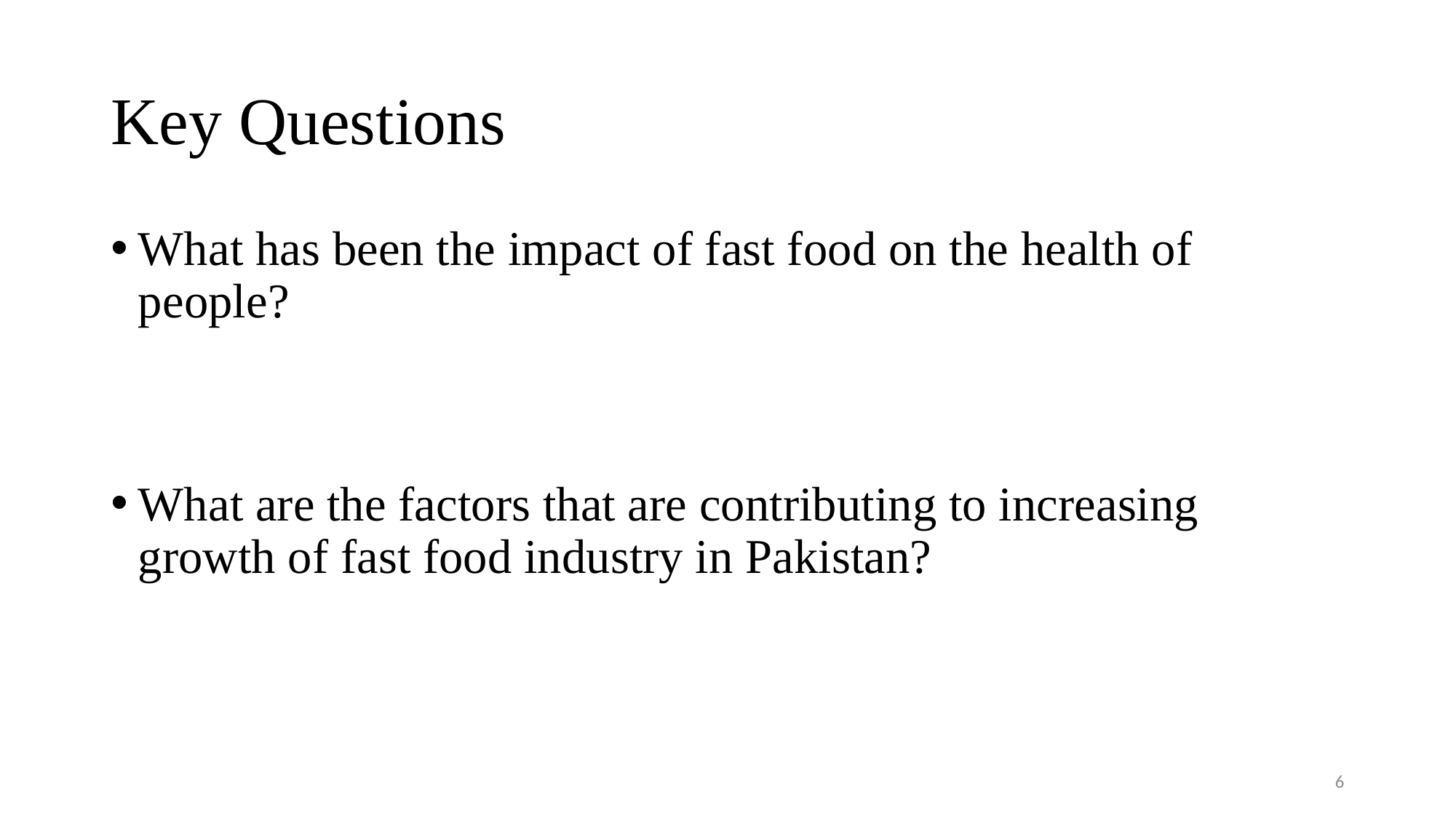

# Key Questions
What has been the impact of fast food on the health of people?

What are the factors that are contributing to increasing growth of fast food industry in Pakistan?
6